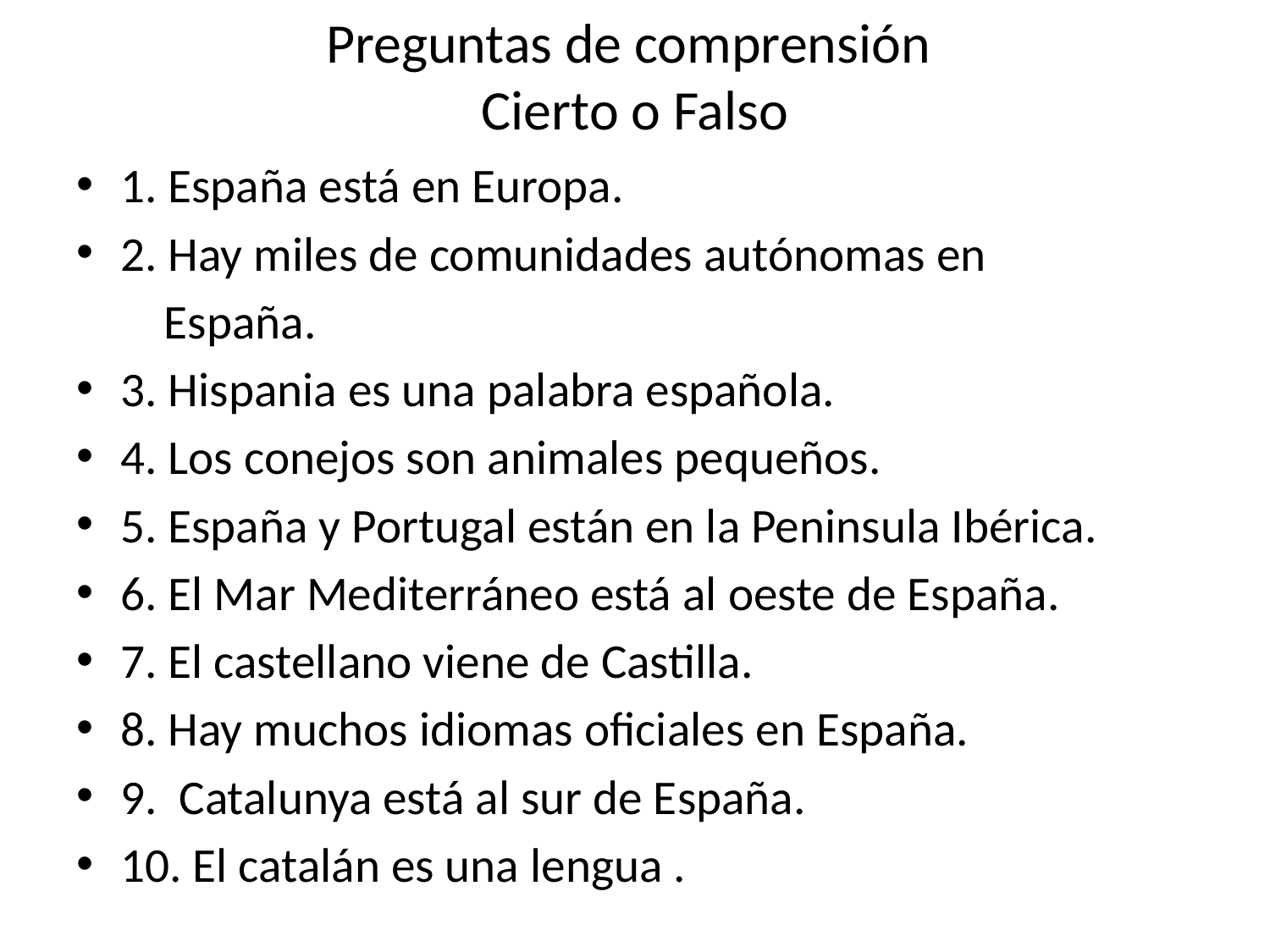

# Preguntas de comprensión Cierto o Falso
1. España está en Europa.
2. Hay miles de comunidades autónomas en
        España.
3. Hispania es una palabra española.
4. Los conejos son animales pequeños.
5. España y Portugal están en la Peninsula Ibérica.
6. El Mar Mediterráneo está al oeste de España.
7. El castellano viene de Castilla.
8. Hay muchos idiomas oficiales en España.
9.  Catalunya está al sur de España.
10. El catalán es una lengua .